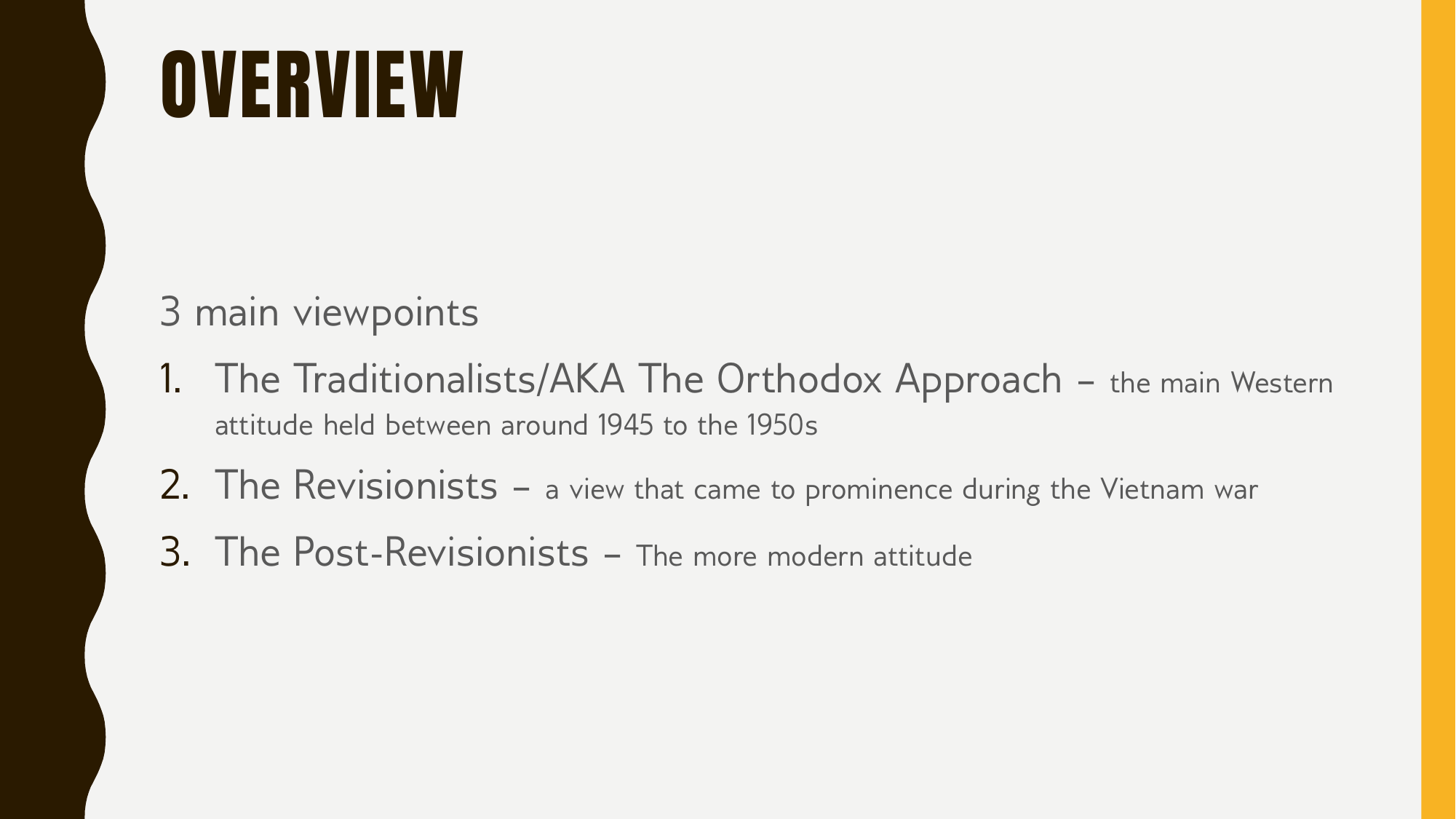

# Overview
3 main viewpoints
The Traditionalists/AKA The Orthodox Approach – the main Western attitude held between around 1945 to the 1950s
The Revisionists – a view that came to prominence during the Vietnam war
The Post-Revisionists – The more modern attitude